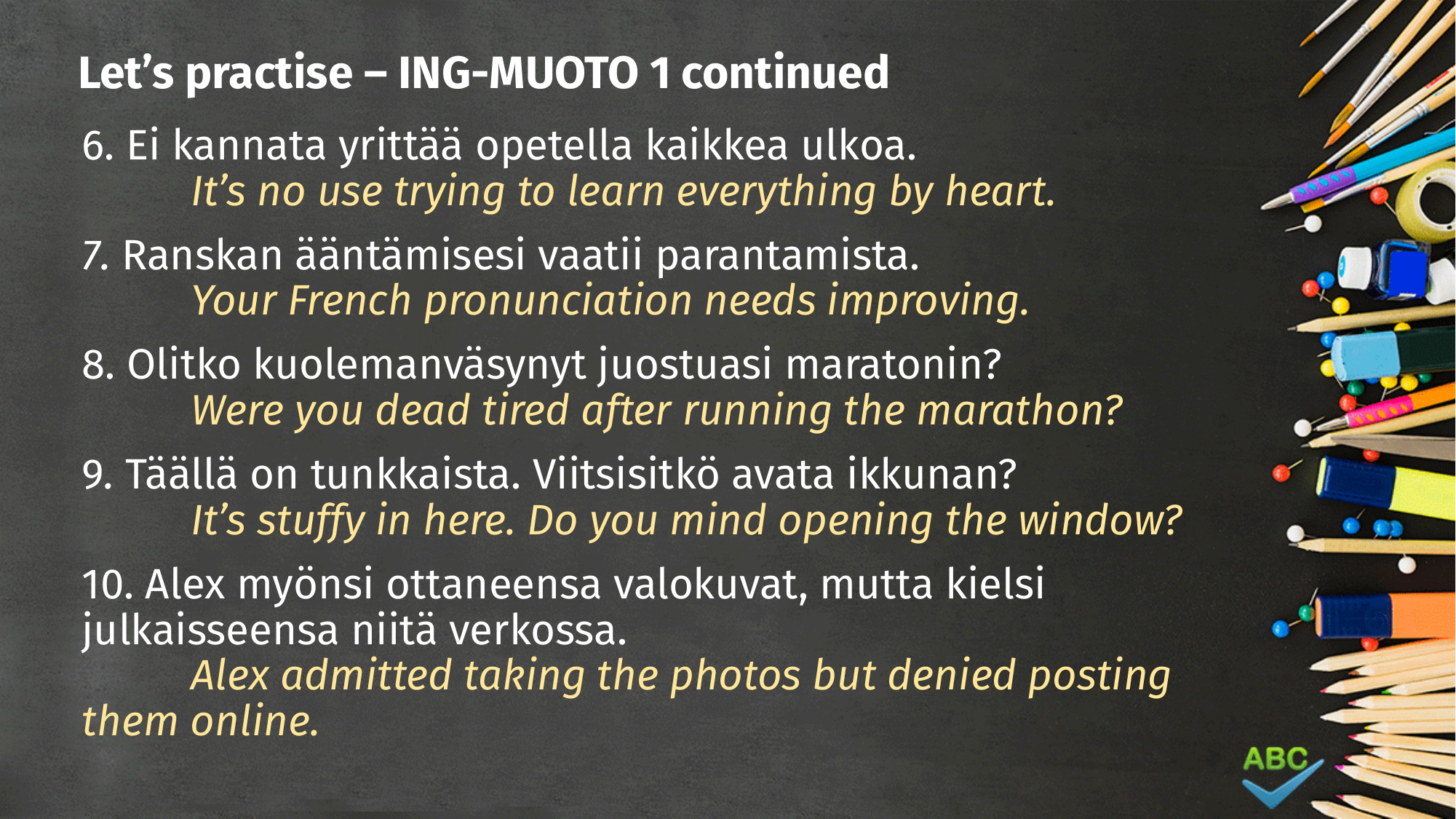

# Let’s practise – ING-MUOTO 1 continued
6. Ei kannata yrittää opetella kaikkea ulkoa.
	It’s no use trying to learn everything by heart.
7. Ranskan ääntämisesi vaatii parantamista.
	Your French pronunciation needs improving.
8. Olitko kuolemanväsynyt juostuasi maratonin?
	Were you dead tired after running the marathon?
9. Täällä on tunkkaista. Viitsisitkö avata ikkunan?
	It’s stuffy in here. Do you mind opening the window?
10. Alex myönsi ottaneensa valokuvat, mutta kielsi julkaisseensa niitä verkossa.
	Alex admitted taking the photos but denied posting 	them online.